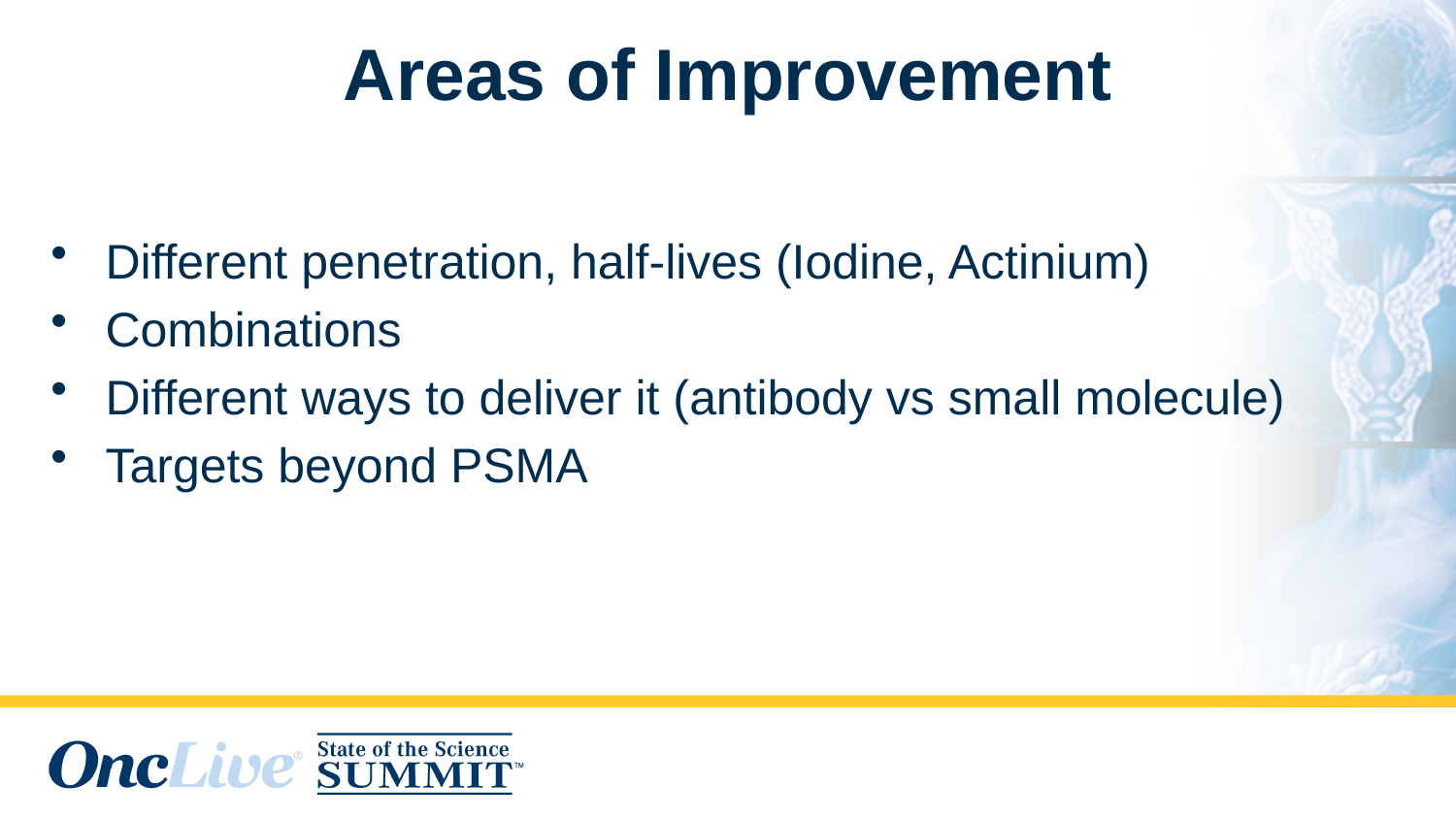

# Areas of Improvement
Different penetration, half-lives (Iodine, Actinium)
Combinations
Different ways to deliver it (antibody vs small molecule)
Targets beyond PSMA